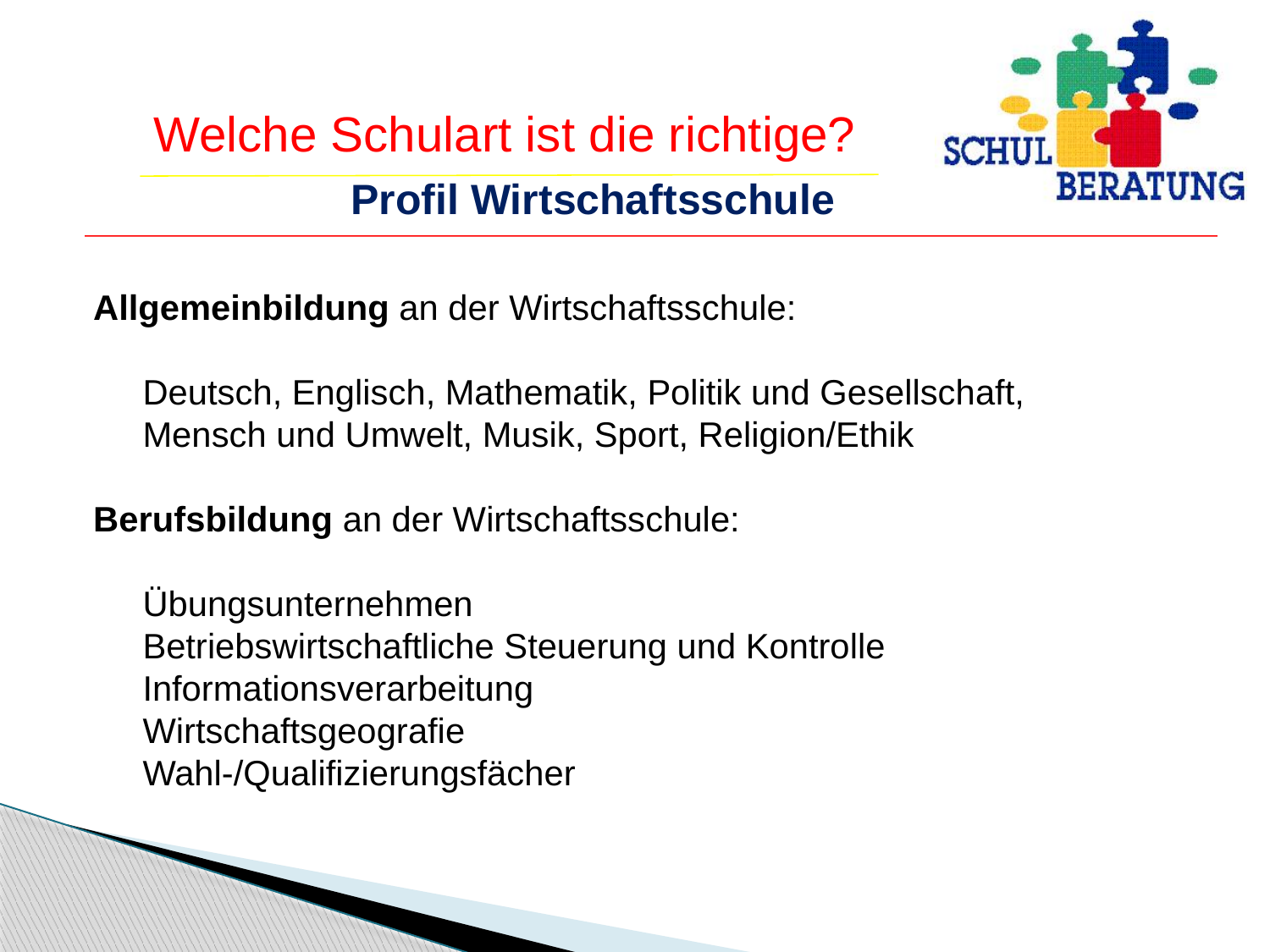

Profil Wirtschaftsschule
Allgemeinbildung an der Wirtschaftsschule:

	Deutsch, Englisch, Mathematik, Politik und Gesellschaft,
	Mensch und Umwelt, Musik, Sport, Religion/Ethik

Berufsbildung an der Wirtschaftsschule:

    	Übungsunternehmen
	Betriebswirtschaftliche Steuerung und Kontrolle
	Informationsverarbeitung
    	Wirtschaftsgeografie
	Wahl-/Qualifizierungsfächer